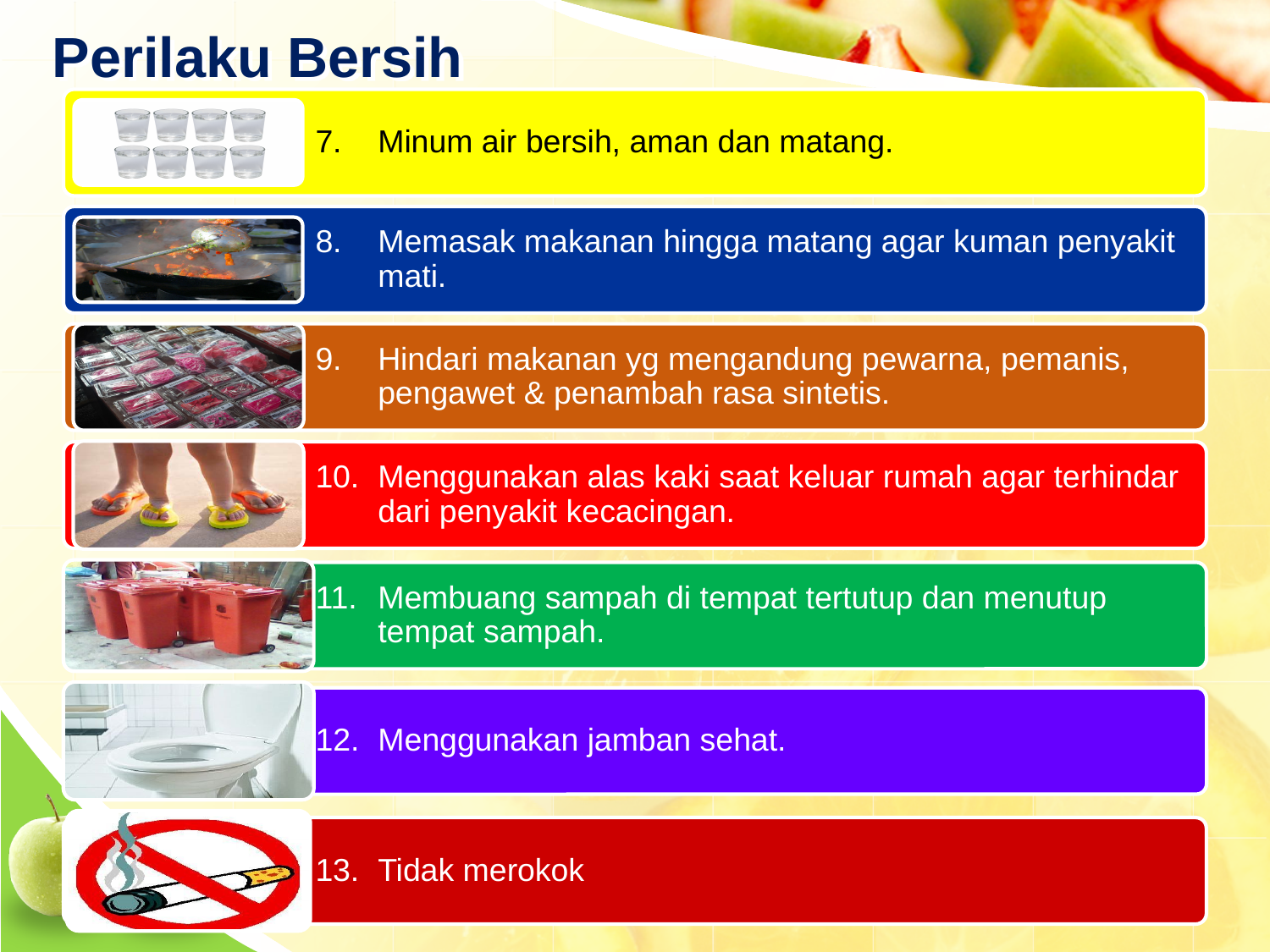

# Perilaku Bersih
7.	Minum air bersih, aman dan matang.
8.	Memasak makanan hingga matang agar kuman penyakit mati.
9.	Hindari makanan yg mengandung pewarna, pemanis, pengawet & penambah rasa sintetis.
10.	Menggunakan alas kaki saat keluar rumah agar terhindar dari penyakit kecacingan.
11.	Membuang sampah di tempat tertutup dan menutup tempat sampah.
12.	Menggunakan jamban sehat.
13.	Tidak merokok
51